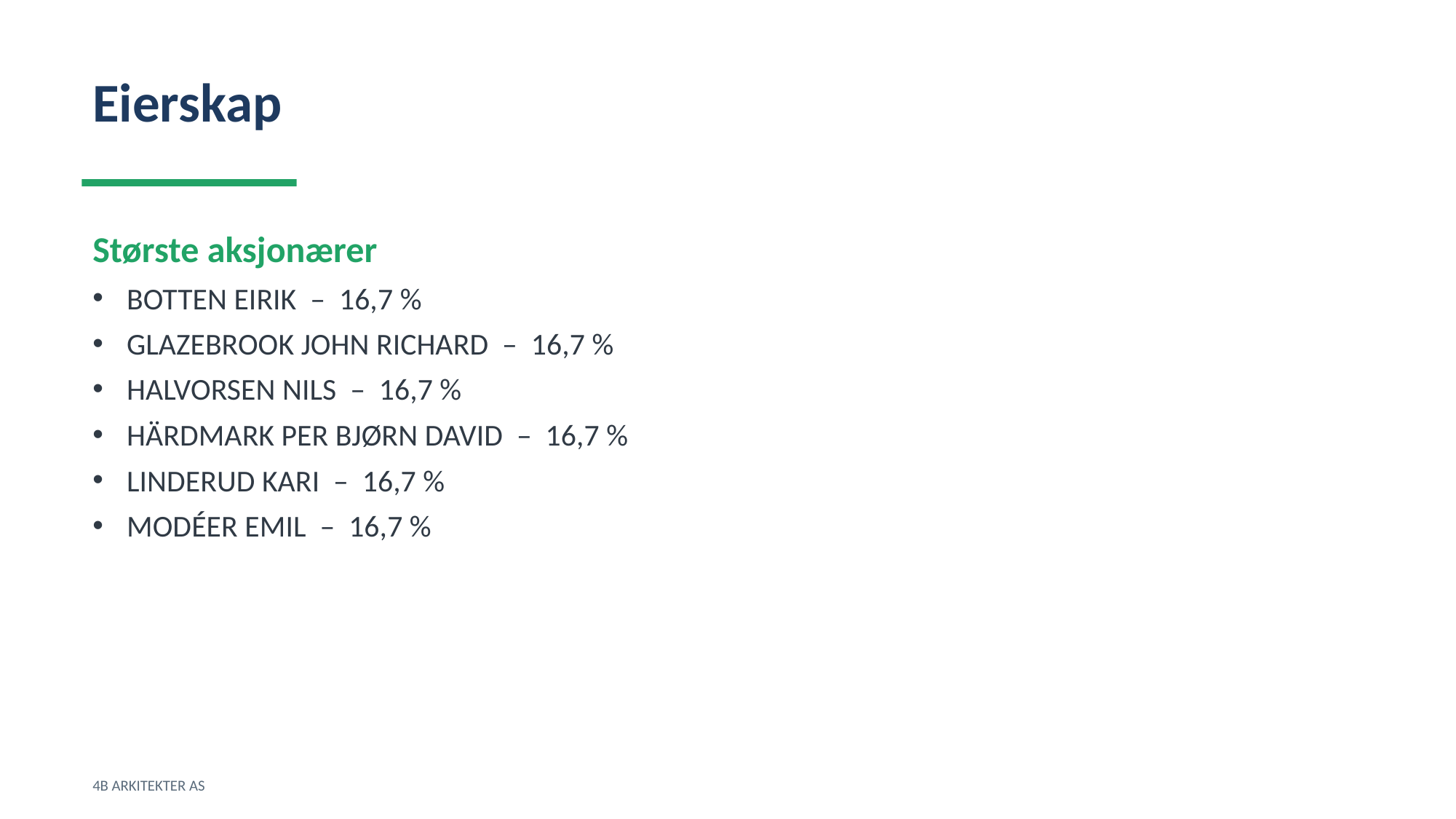

Eierskap

Største aksjonærer
BOTTEN EIRIK  –  16,7 %
GLAZEBROOK JOHN RICHARD  –  16,7 %
HALVORSEN NILS  –  16,7 %
HÄRDMARK PER BJØRN DAVID  –  16,7 %
LINDERUD KARI  –  16,7 %
MODÉER EMIL  –  16,7 %
4B ARKITEKTER AS